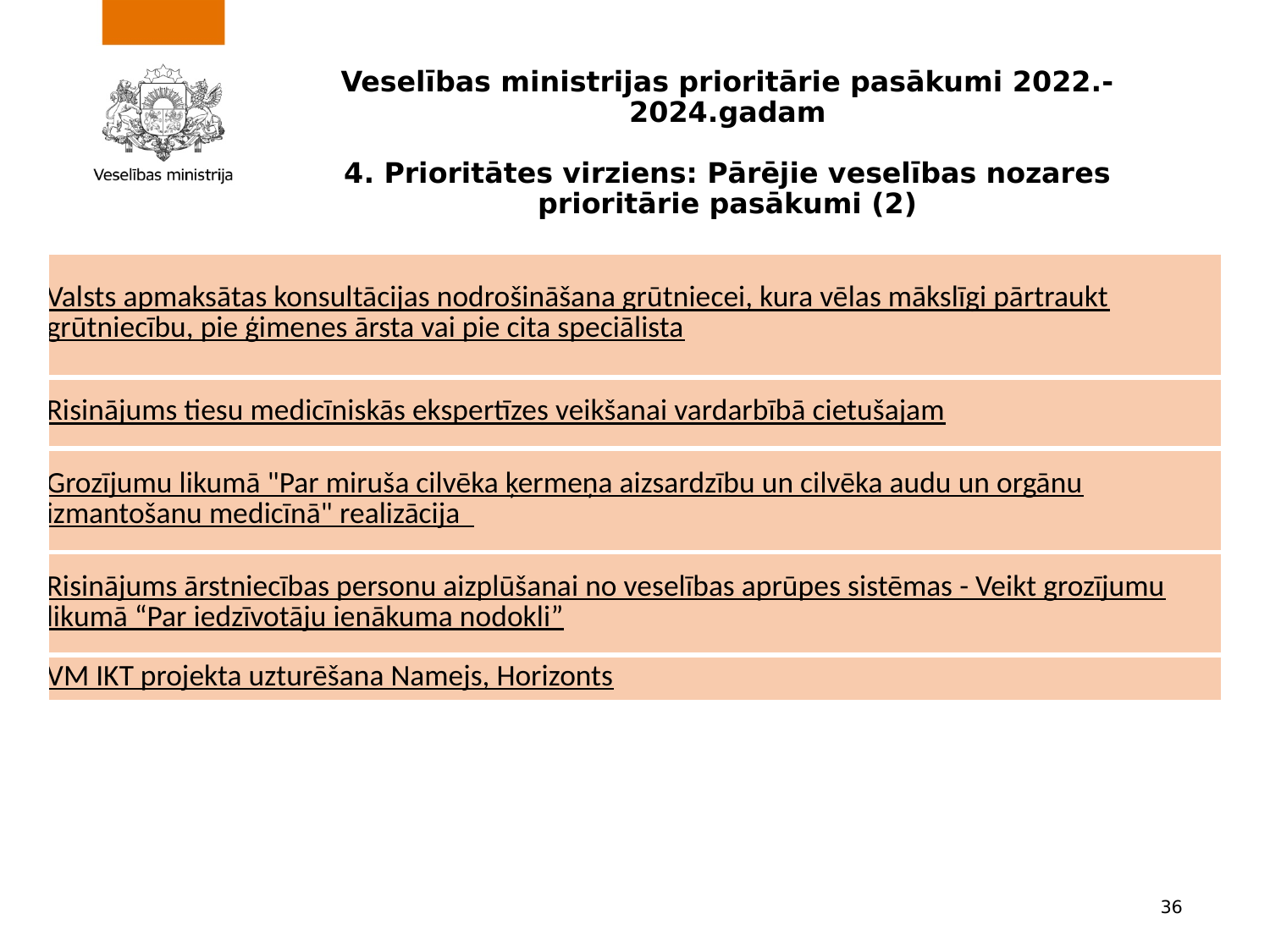

# Veselības ministrijas prioritārie pasākumi 2022.-2024.gadam 4. Prioritātes virziens: Pārējie veselības nozares prioritārie pasākumi (2)
.

| Valsts apmaksātas konsultācijas nodrošināšana grūtniecei, kura vēlas mākslīgi pārtraukt grūtniecību, pie ģimenes ārsta vai pie cita speciālista |
| --- |
| Risinājums tiesu medicīniskās ekspertīzes veikšanai vardarbībā cietušajam |
| Grozījumu likumā "Par miruša cilvēka ķermeņa aizsardzību un cilvēka audu un orgānu izmantošanu medicīnā" realizācija |
| Risinājums ārstniecības personu aizplūšanai no veselības aprūpes sistēmas - Veikt grozījumu likumā “Par iedzīvotāju ienākuma nodokli” |
| VM IKT projekta uzturēšana Namejs, Horizonts |
36